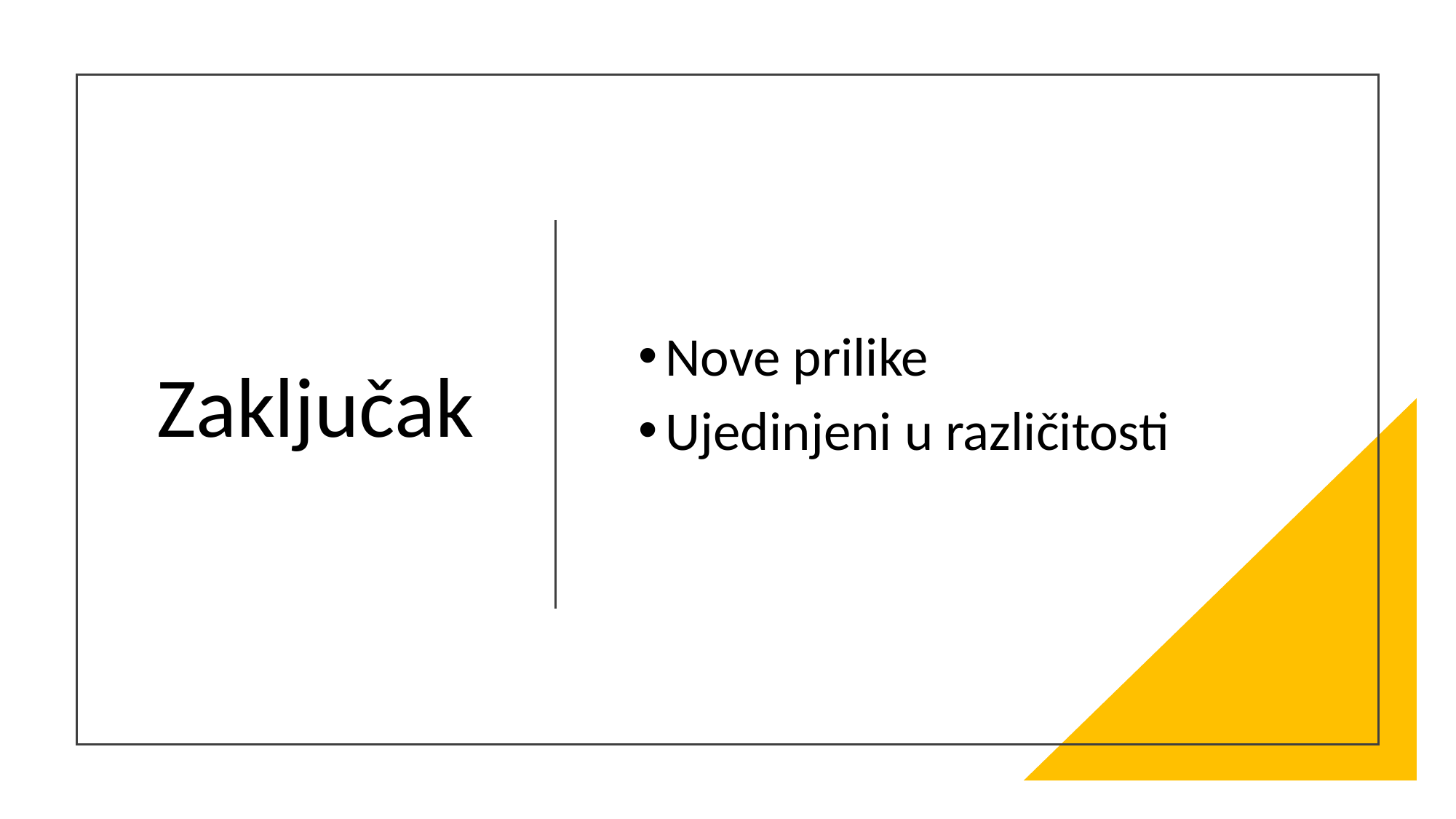

# Zaključak
Nove prilike
Ujedinjeni u različitosti